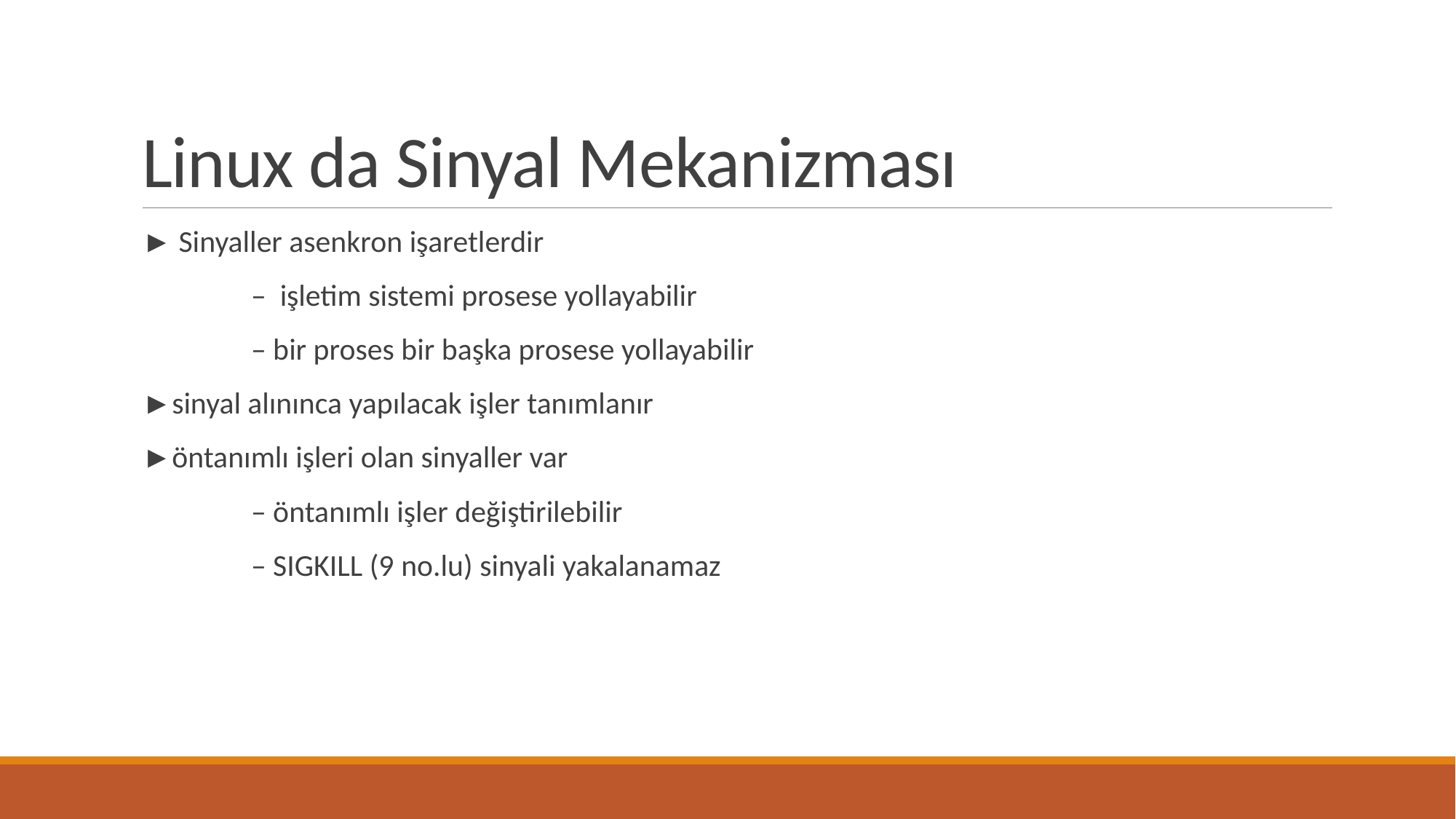

# Linux da Sinyal Mekanizması
► Sinyaller asenkron işaretlerdir
     	–  işletim sistemi prosese yollayabilir
   	– bir proses bir başka prosese yollayabilir
►sinyal alınınca yapılacak işler tanımlanır
►öntanımlı işleri olan sinyaller var
   	– öntanımlı işler değiştirilebilir
    	– SIGKILL (9 no.lu) sinyali yakalanamaz